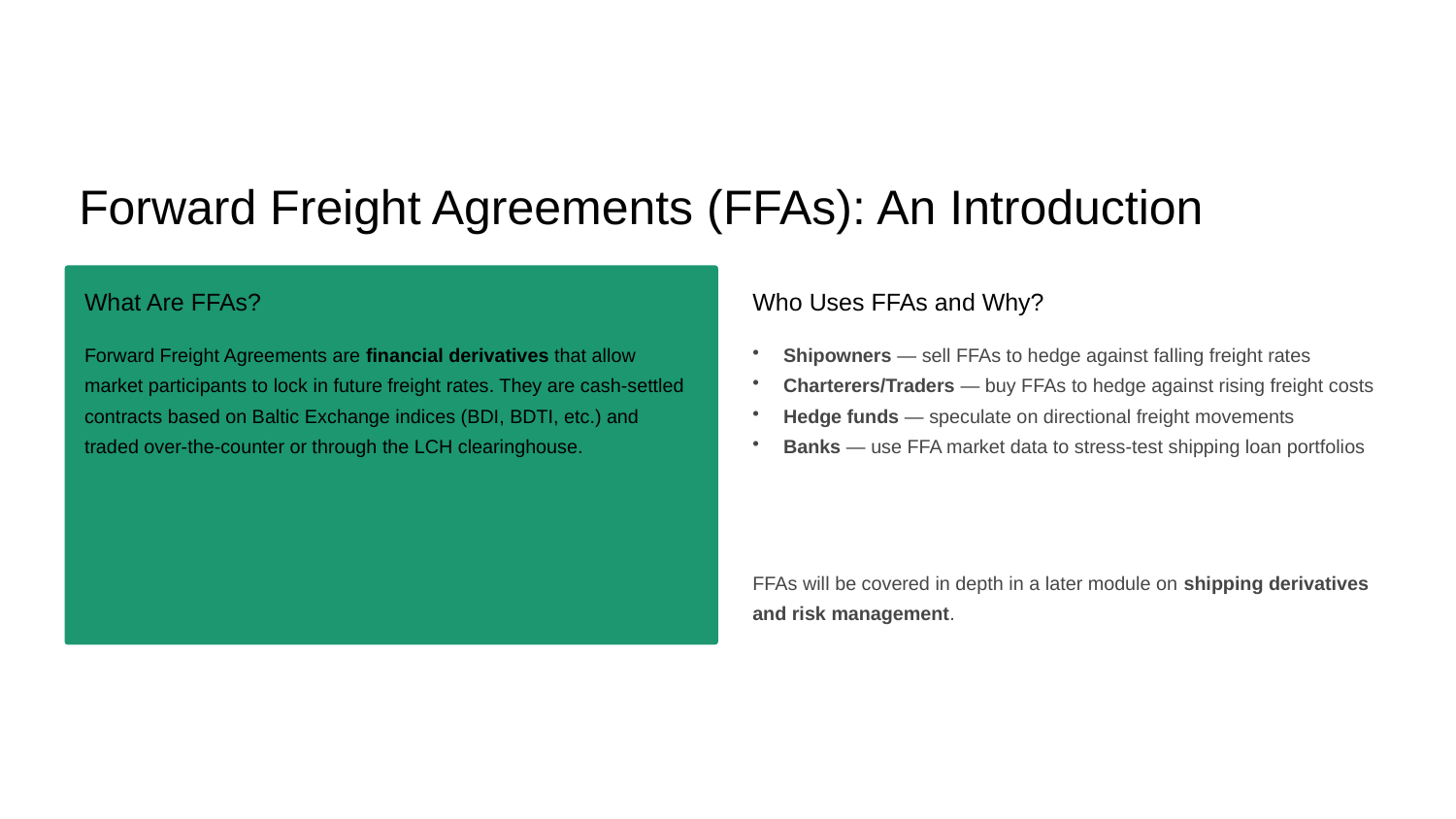

Forward Freight Agreements (FFAs): An Introduction

What Are FFAs?
Who Uses FFAs and Why?
Forward Freight Agreements are financial derivatives that allow market participants to lock in future freight rates. They are cash-settled contracts based on Baltic Exchange indices (BDI, BDTI, etc.) and traded over-the-counter or through the LCH clearinghouse.
Shipowners — sell FFAs to hedge against falling freight rates
Charterers/Traders — buy FFAs to hedge against rising freight costs
Hedge funds — speculate on directional freight movements
Banks — use FFA market data to stress-test shipping loan portfolios
FFAs will be covered in depth in a later module on shipping derivatives and risk management.